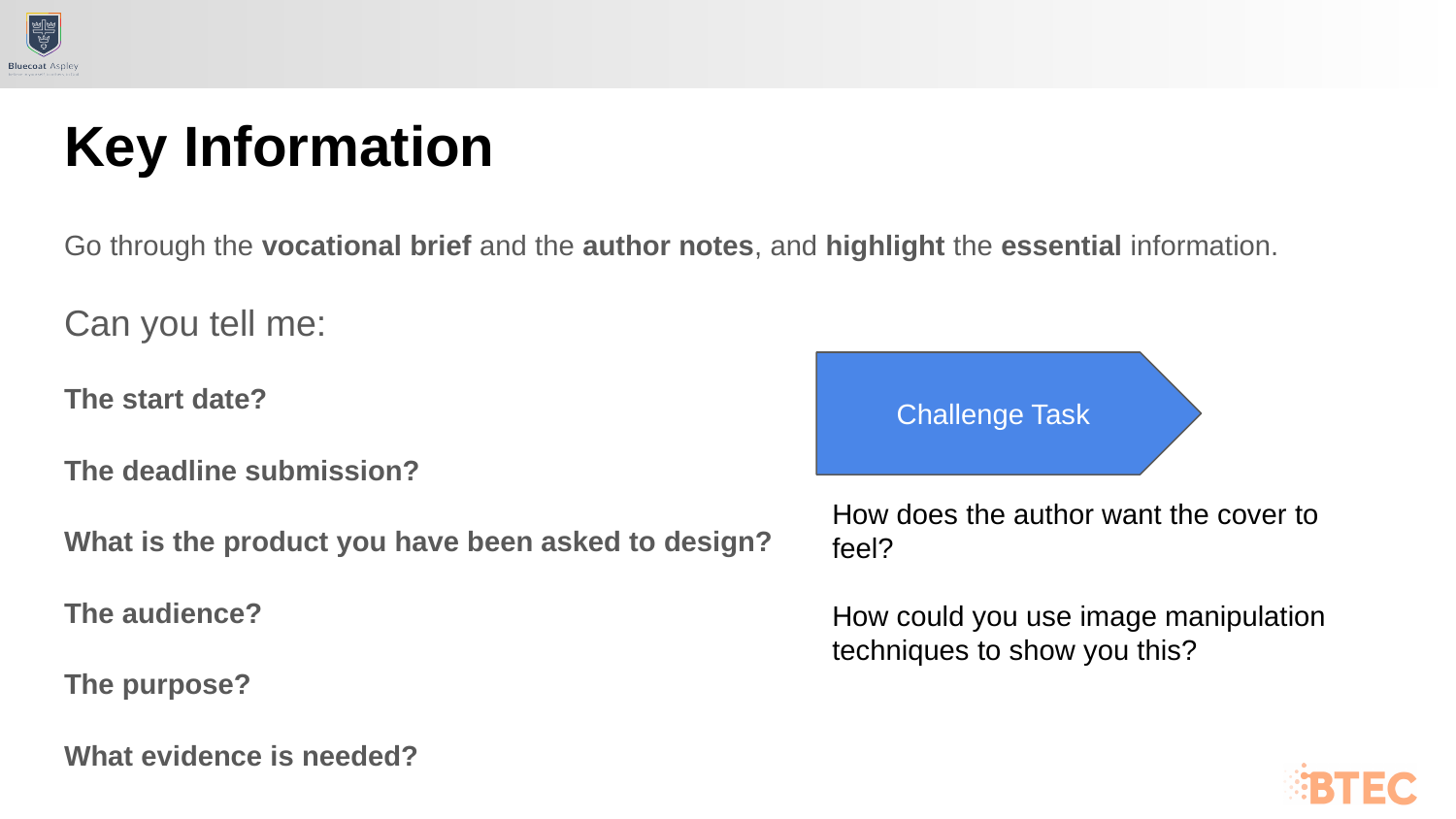

# Key Information
Go through the vocational brief and the author notes, and highlight the essential information.
Can you tell me:
The start date?
The deadline submission?
What is the product you have been asked to design?
The audience?
The purpose?
What evidence is needed?
Challenge Task
How does the author want the cover to feel?

How could you use image manipulation techniques to show you this?